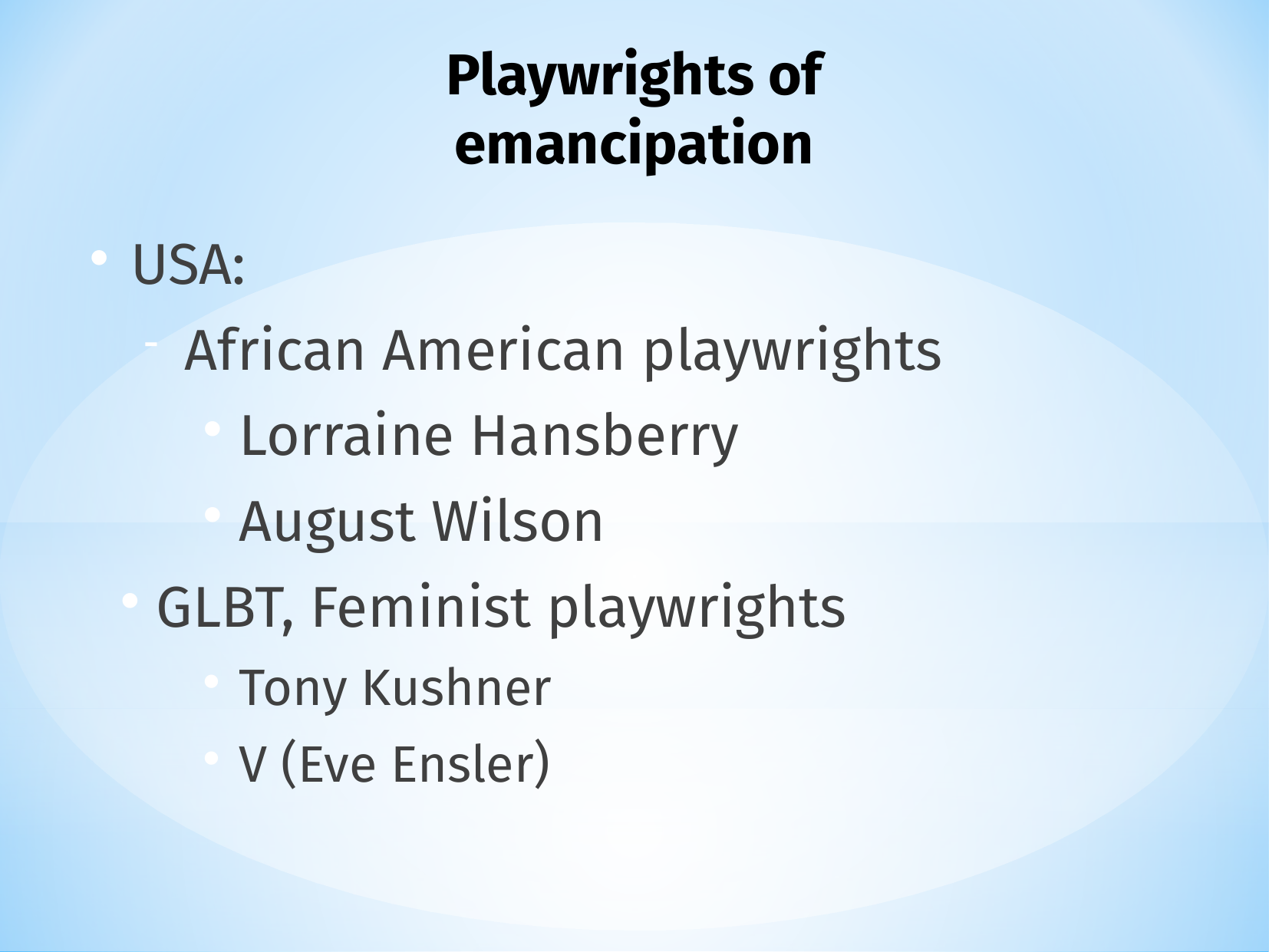

# Playwrights of emancipation
USA:
African American playwrights
Lorraine Hansberry
August Wilson
GLBT, Feminist playwrights
Tony Kushner
V (Eve Ensler)